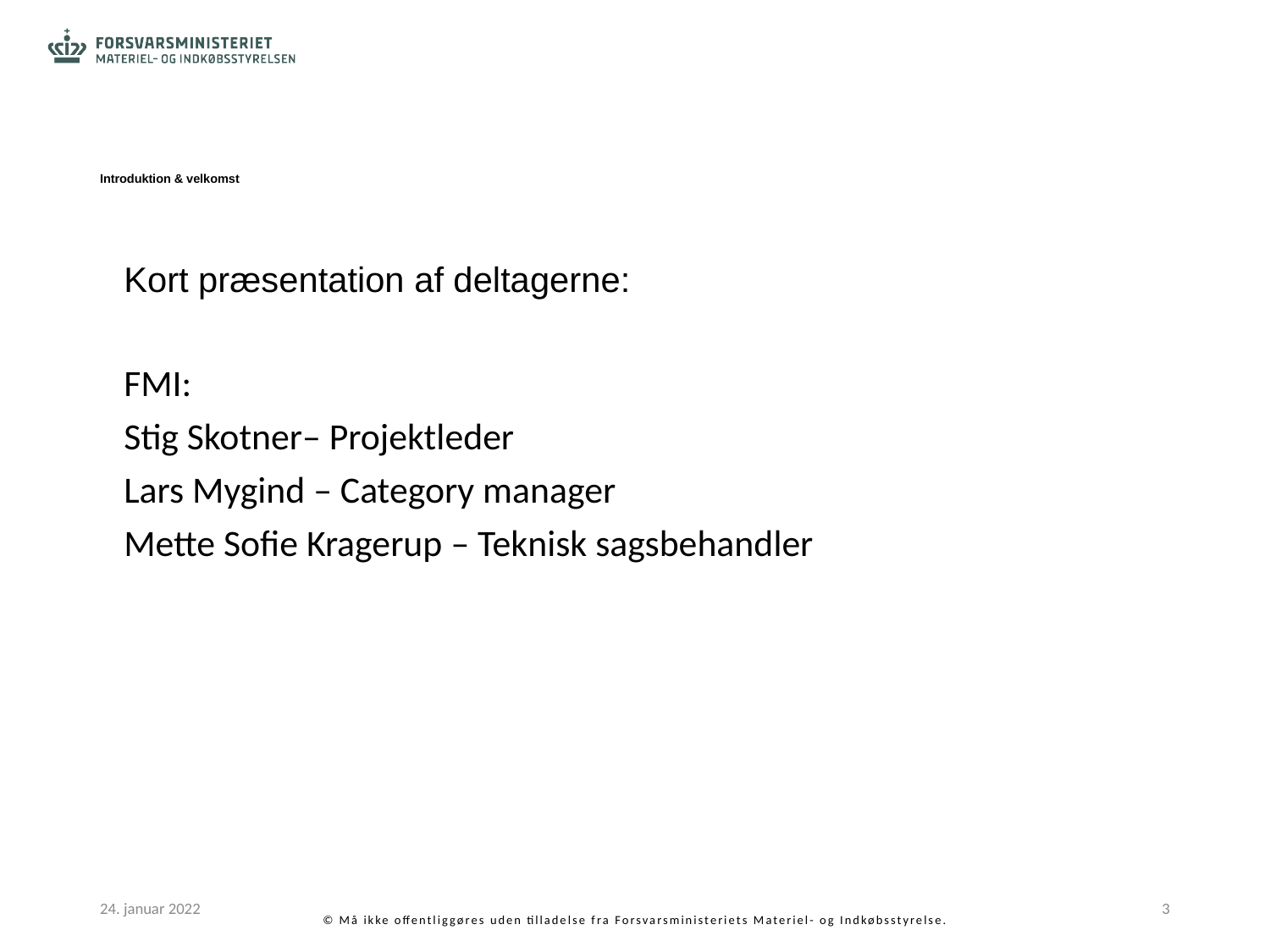

# Introduktion & velkomst

Kort præsentation af deltagerne:

FMI:
Stig Skotner– Projektleder
Lars Mygind – Category manager
Mette Sofie Kragerup – Teknisk sagsbehandler

24. januar 2022
3